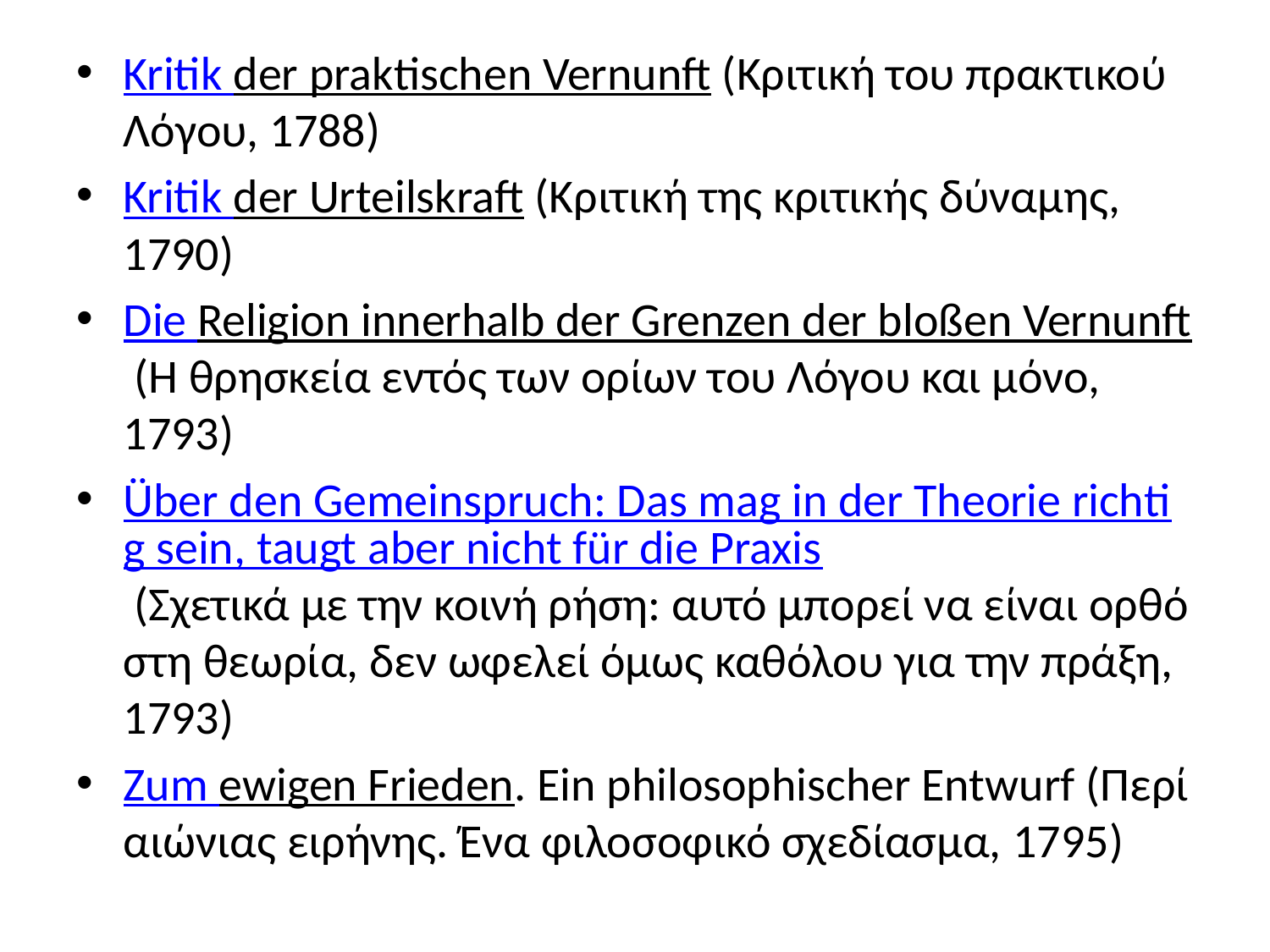

Kritik der praktischen Vernunft (Κριτική του πρακτικού Λόγου, 1788)
Kritik der Urteilskraft (Κριτική της κριτικής δύναμης, 1790)
Die Religion innerhalb der Grenzen der bloßen Vernunft (Η θρησκεία εντός των ορίων του Λόγου και μόνο, 1793)
Über den Gemeinspruch: Das mag in der Theorie richtig sein, taugt aber nicht für die Praxis (Σχετικά με την κοινή ρήση: αυτό μπορεί να είναι ορθό στη θεωρία, δεν ωφελεί όμως καθόλου για την πράξη, 1793)
Zum ewigen Frieden. Ein philosophischer Entwurf (Περί αιώνιας ειρήνης. Ένα φιλοσοφικό σχεδίασμα, 1795)

#